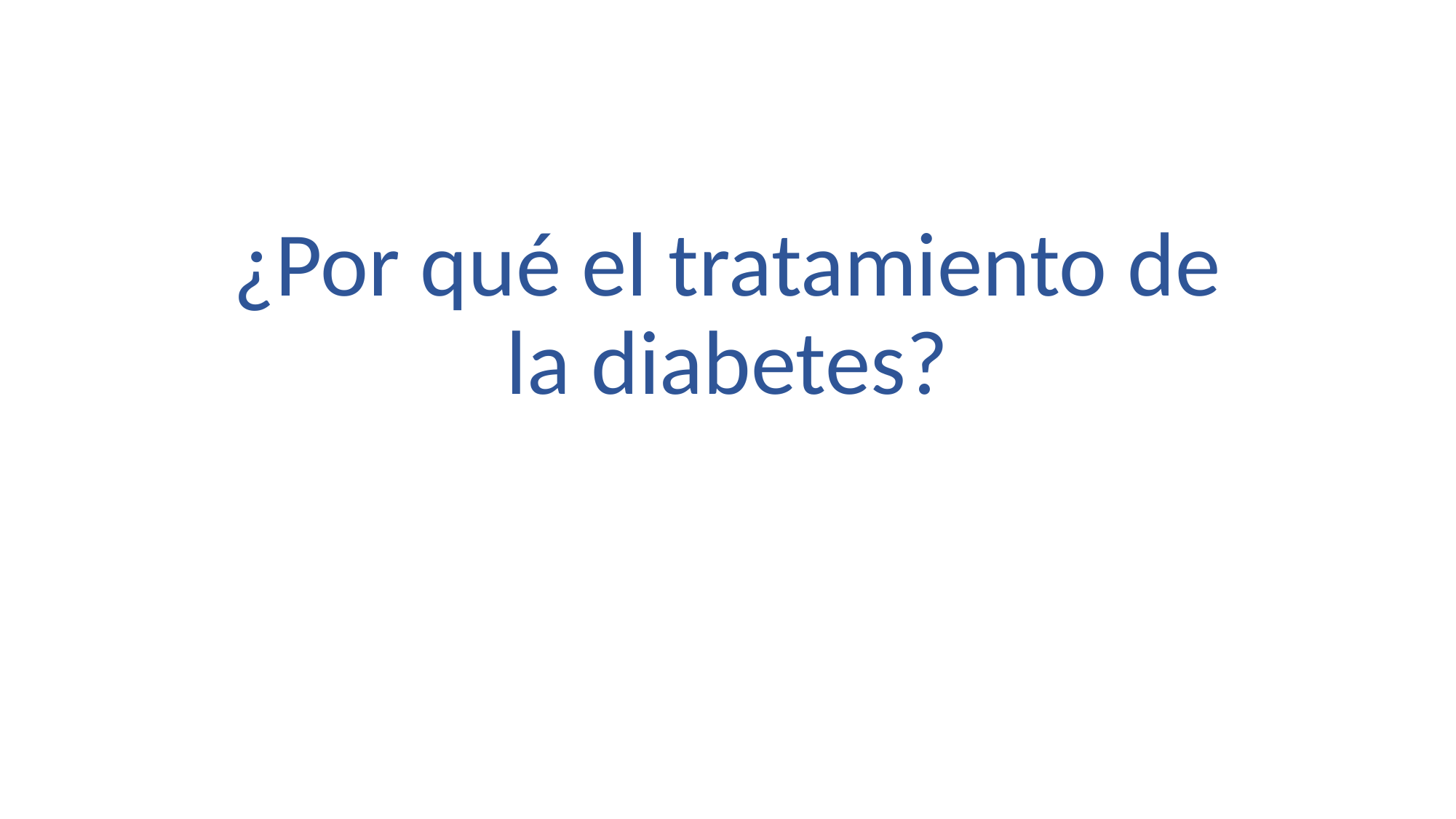

# ¿Por qué el tratamiento de la diabetes?